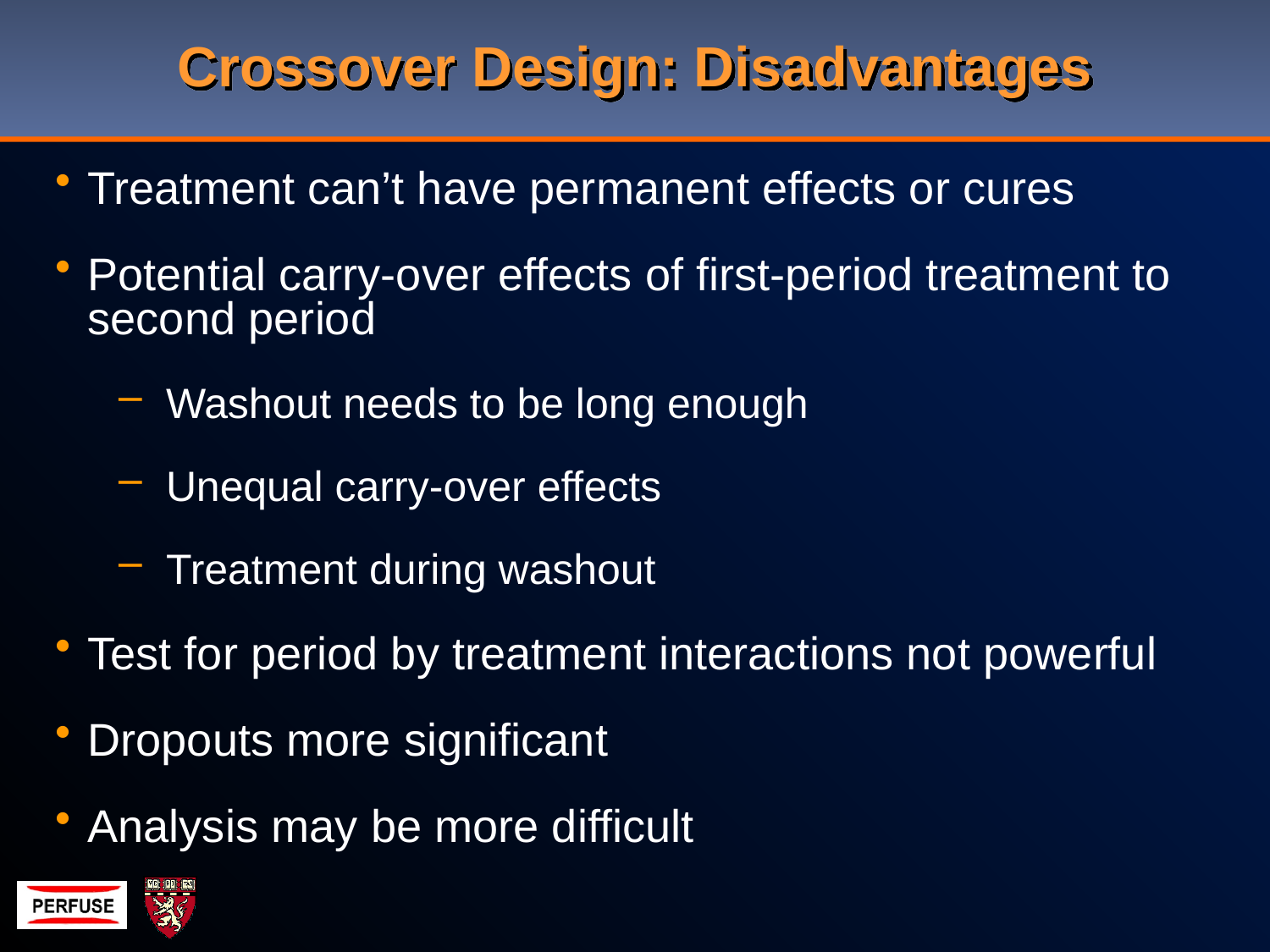

# Crossover Design: Disadvantages
Treatment can’t have permanent effects or cures
Potential carry-over effects of first-period treatment to second period
Washout needs to be long enough
Unequal carry-over effects
Treatment during washout
Test for period by treatment interactions not powerful
Dropouts more significant
Analysis may be more difficult